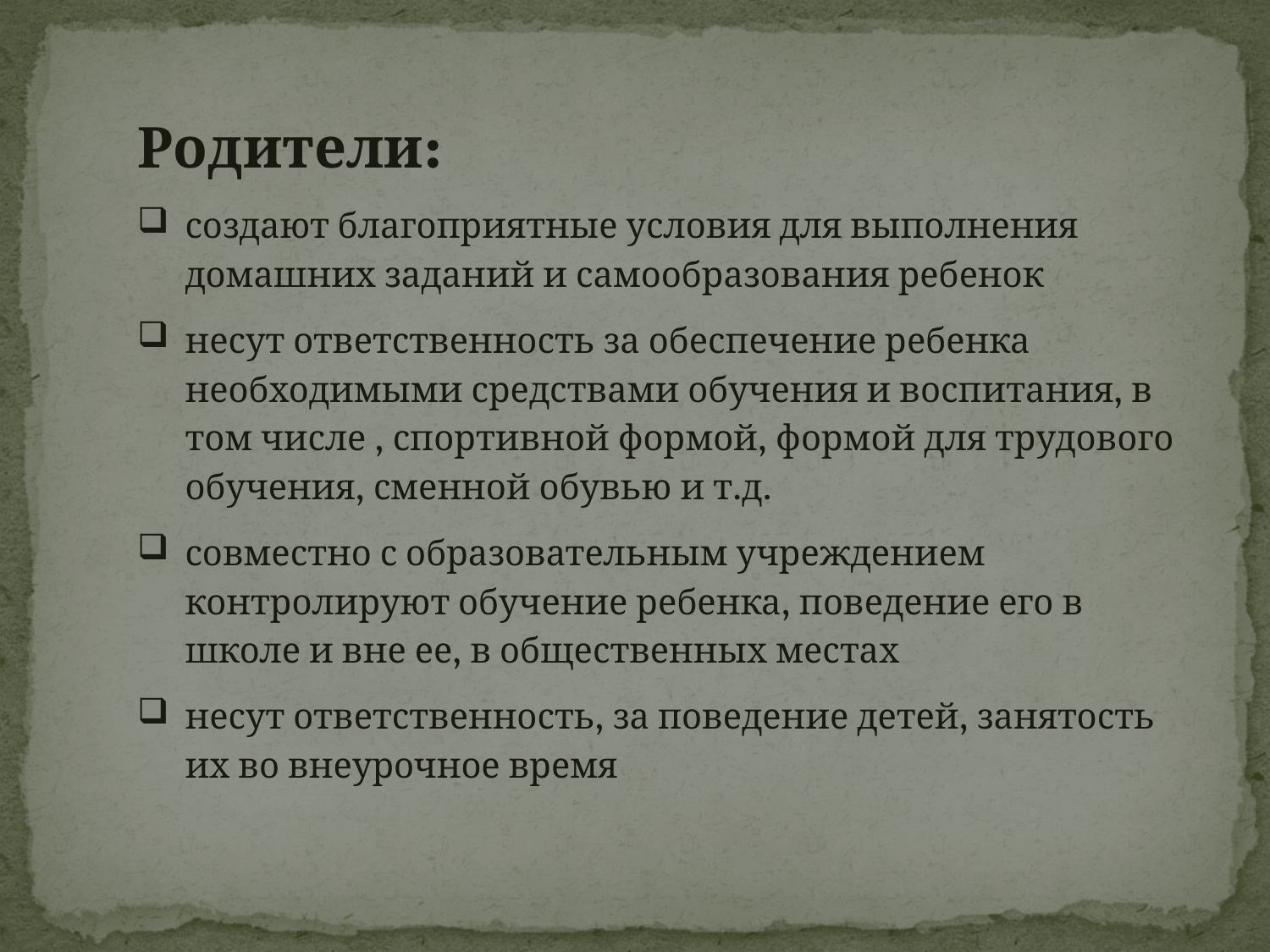

Родители:
создают благоприятные условия для выполнения домашних заданий и самообразования ребенок
несут ответственность за обеспечение ребенка необходимыми сред­ствами обучения и воспитания, в том числе , спортивной формой, формой для трудового обучения, сменной обувью и т.д.
совместно с образовательным учреждением контролируют обуче­ние ребенка, поведение его в школе и вне ее, в общественных местах
несут ответственность, за поведение детей, занятость их во внеурочное время